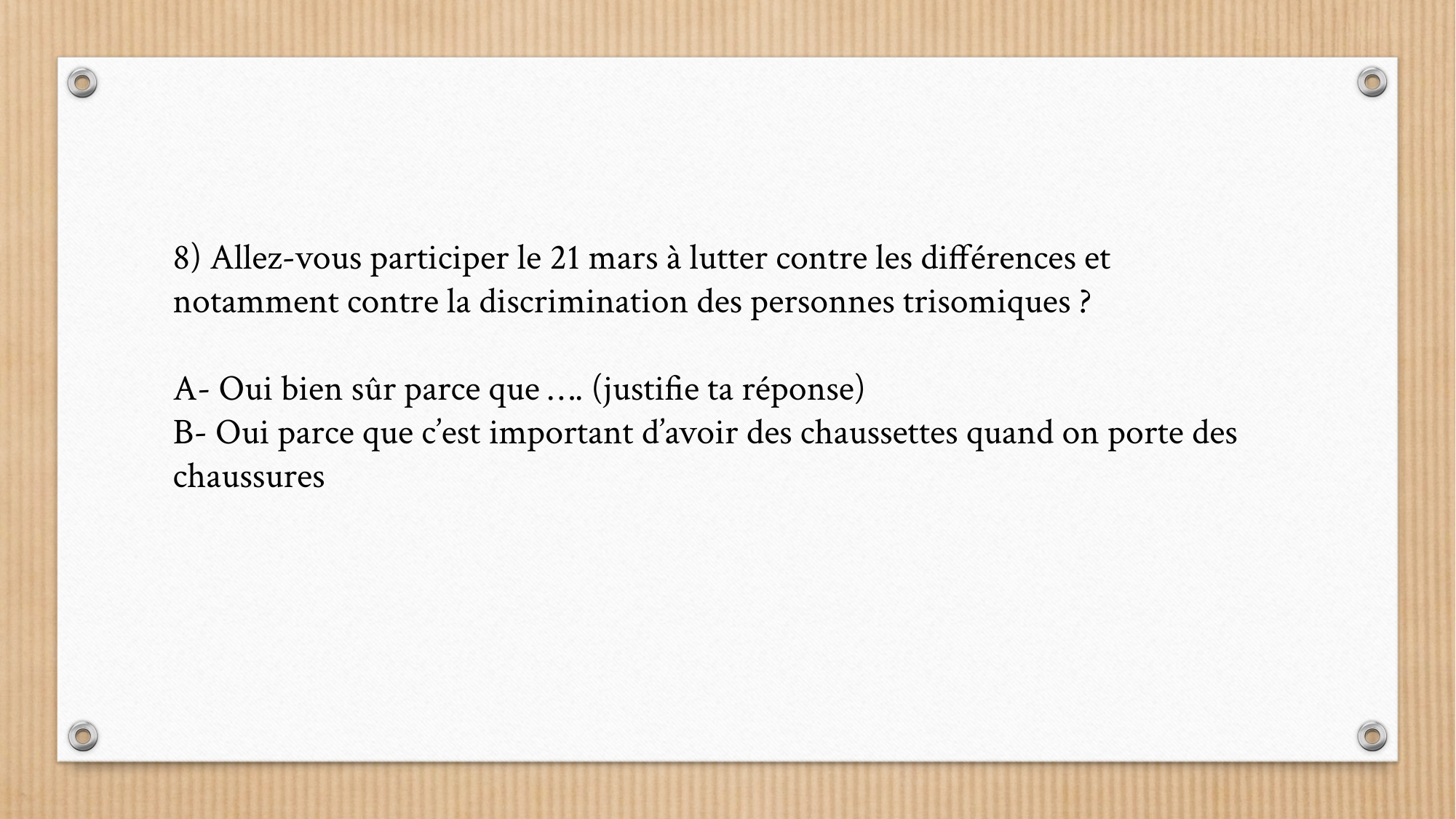

8) Allez-vous participer le 21 mars à lutter contre les différences et notamment contre la discrimination des personnes trisomiques ?

A- Oui bien sûr parce que …. (justifie ta réponse)
B- Oui parce que c’est important d’avoir des chaussettes quand on porte des chaussures